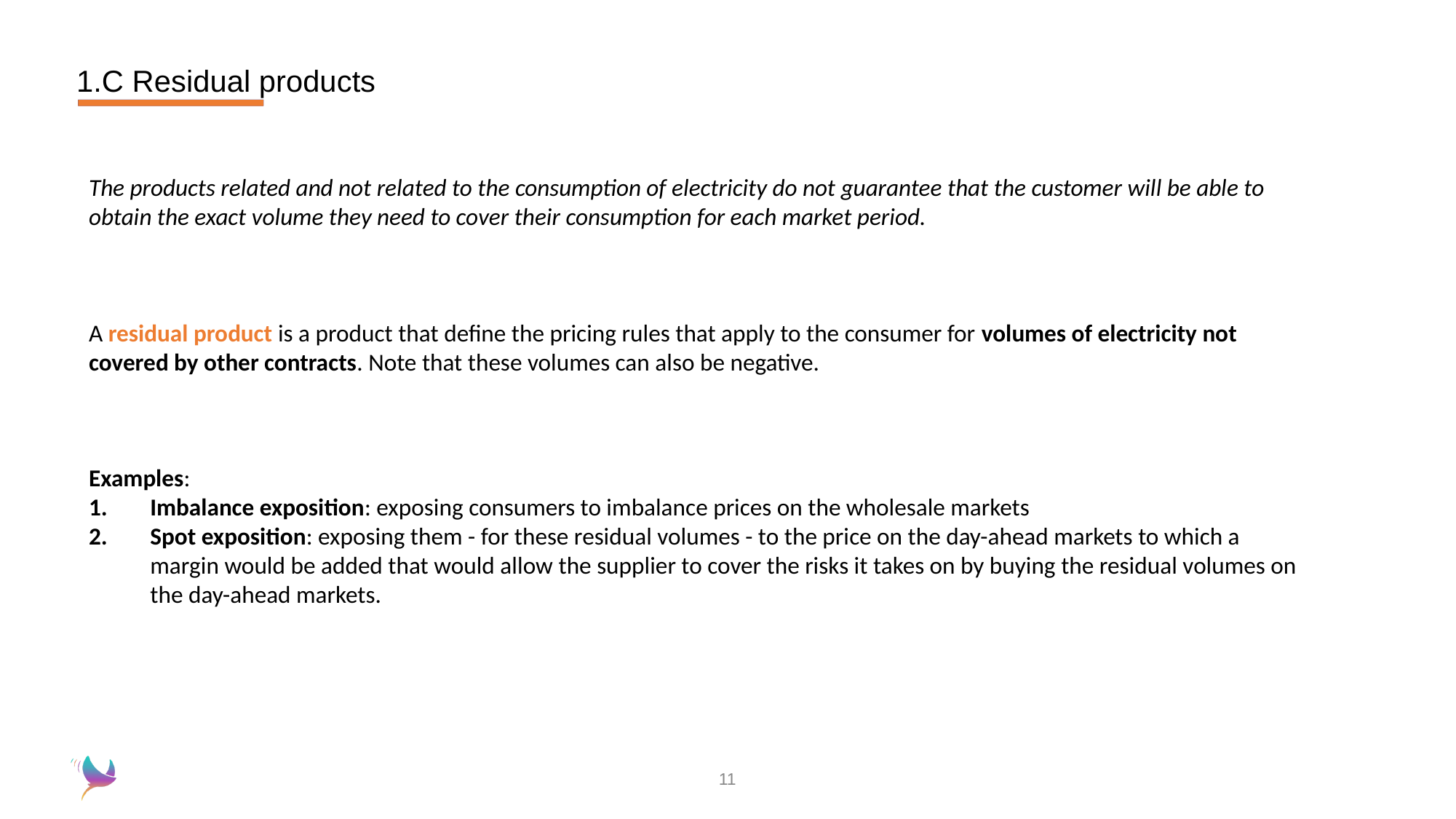

1.C Residual products

The products related and not related to the consumption of electricity do not guarantee that the customer will be able to obtain the exact volume they need to cover their consumption for each market period.

A residual product is a product that define the pricing rules that apply to the consumer for volumes of electricity not covered by other contracts. Note that these volumes can also be negative.

Examples:
Imbalance exposition: exposing consumers to imbalance prices on the wholesale markets
Spot exposition: exposing them - for these residual volumes - to the price on the day-ahead markets to which a margin would be added that would allow the supplier to cover the risks it takes on by buying the residual volumes on the day-ahead markets.